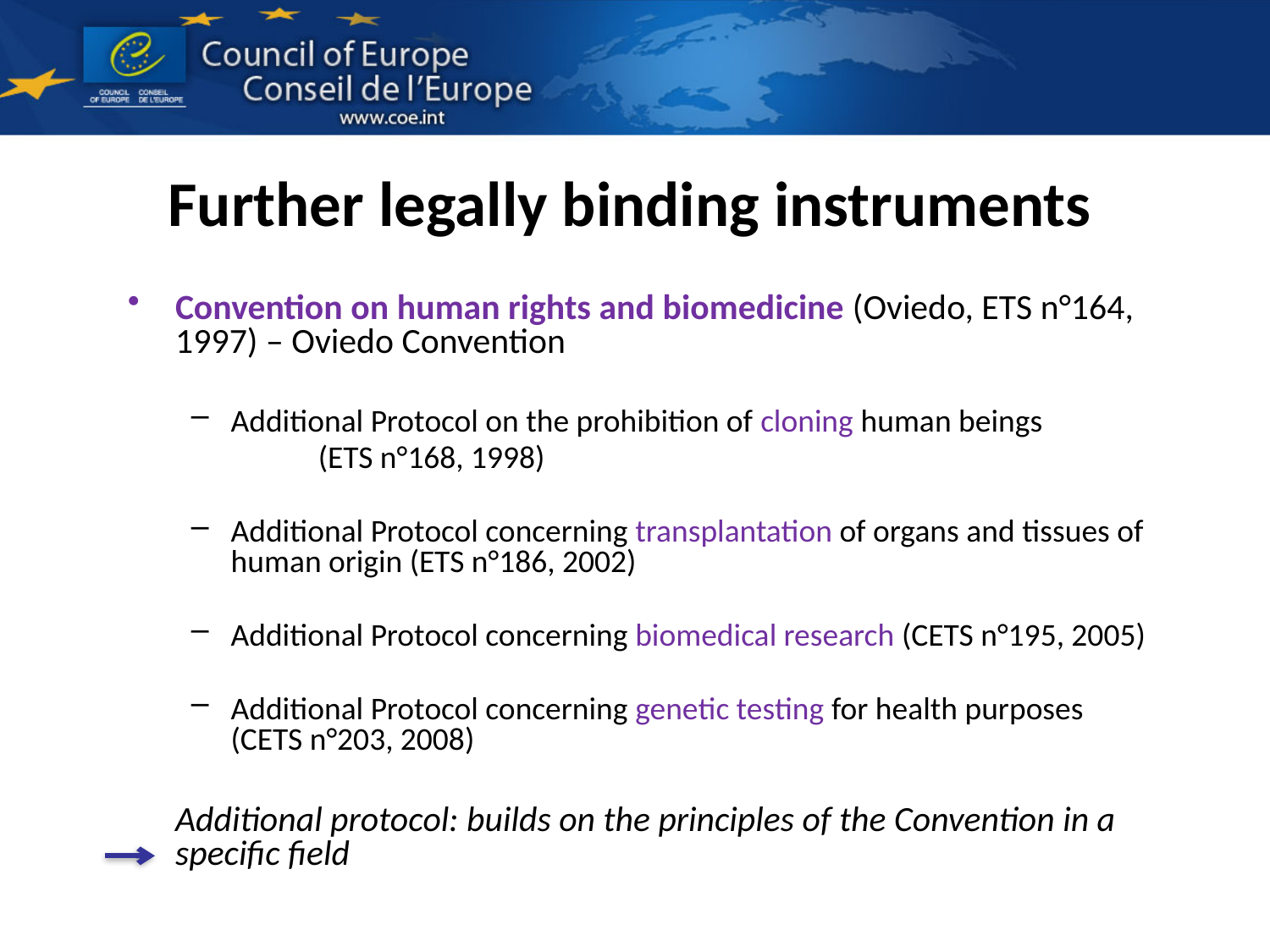

# Further legally binding instruments
Convention on human rights and biomedicine (Oviedo, ETS n°164, 1997) – Oviedo Convention

Additional Protocol on the prohibition of cloning human beings
	(ETS n°168, 1998)

Additional Protocol concerning transplantation of organs and tissues of human origin (ETS n°186, 2002)

Additional Protocol concerning biomedical research (CETS n°195, 2005)

Additional Protocol concerning genetic testing for health purposes (CETS n°203, 2008)

	Additional protocol: builds on the principles of the Convention in a specific field